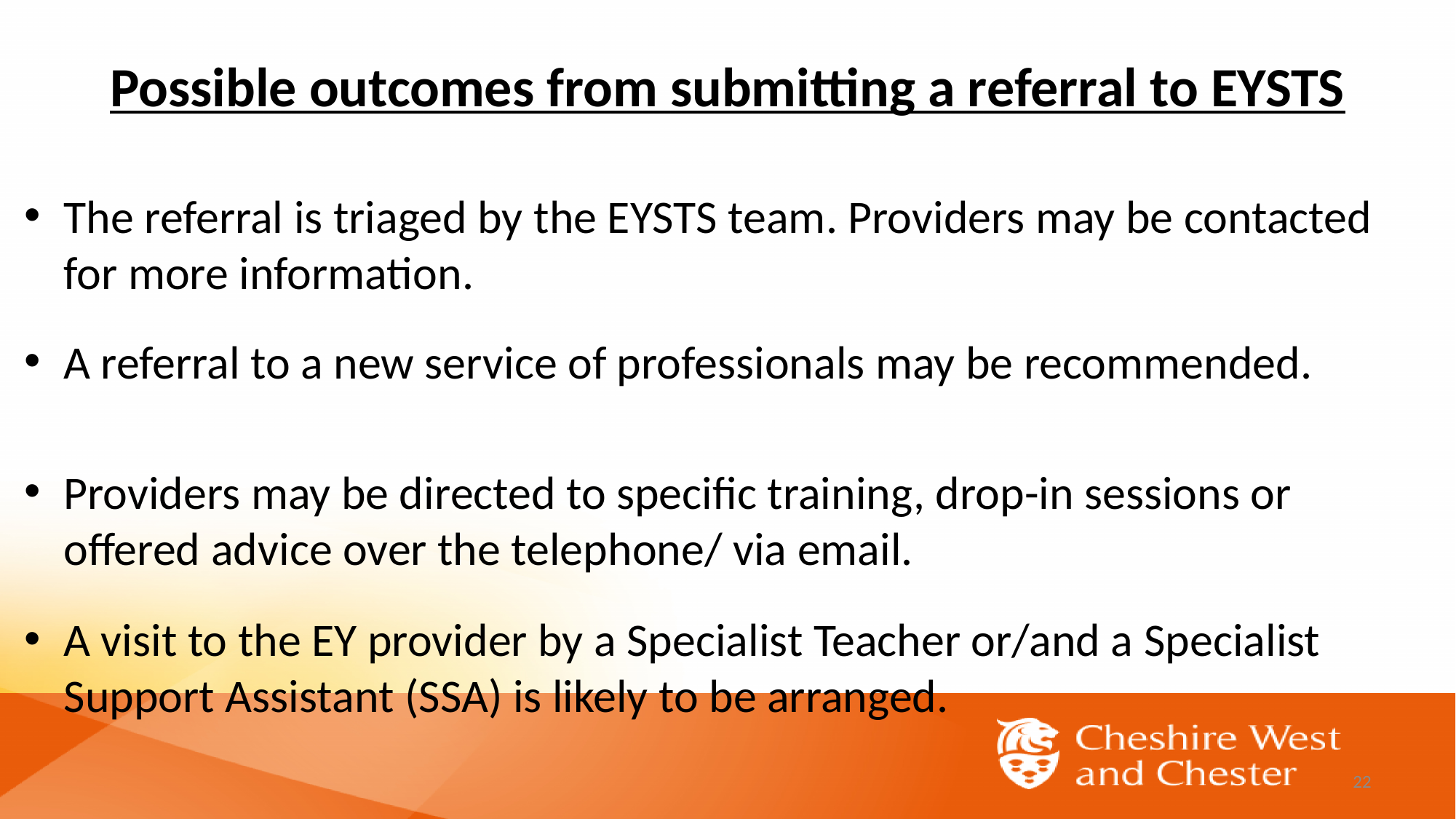

# Possible outcomes from submitting a referral to EYSTS
The referral is triaged by the EYSTS team. Providers may be contacted for more information.

A referral to a new service of professionals may be recommended.

Providers may be directed to specific training, drop-in sessions or offered advice over the telephone/ via email.

A visit to the EY provider by a Specialist Teacher or/and a Specialist Support Assistant (SSA) is likely to be arranged.

22